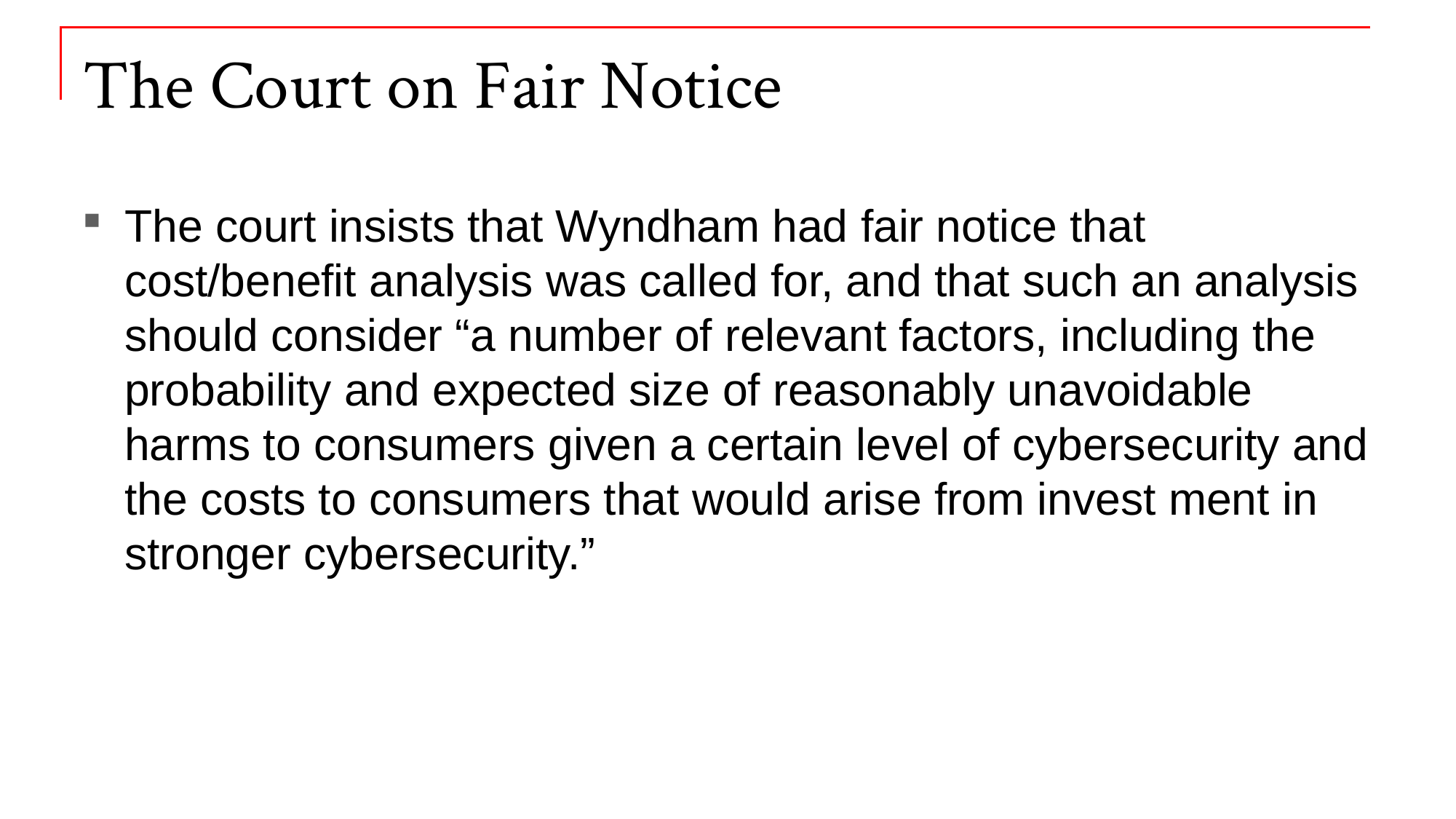

# The Court on Fair Notice
The court insists that Wyndham had fair notice that cost/benefit analysis was called for, and that such an analysis should consider “a number of relevant factors, including the probability and expected size of reasonably unavoidable harms to consumers given a certain level of cybersecurity and the costs to consumers that would arise from invest ment in stronger cybersecurity.”